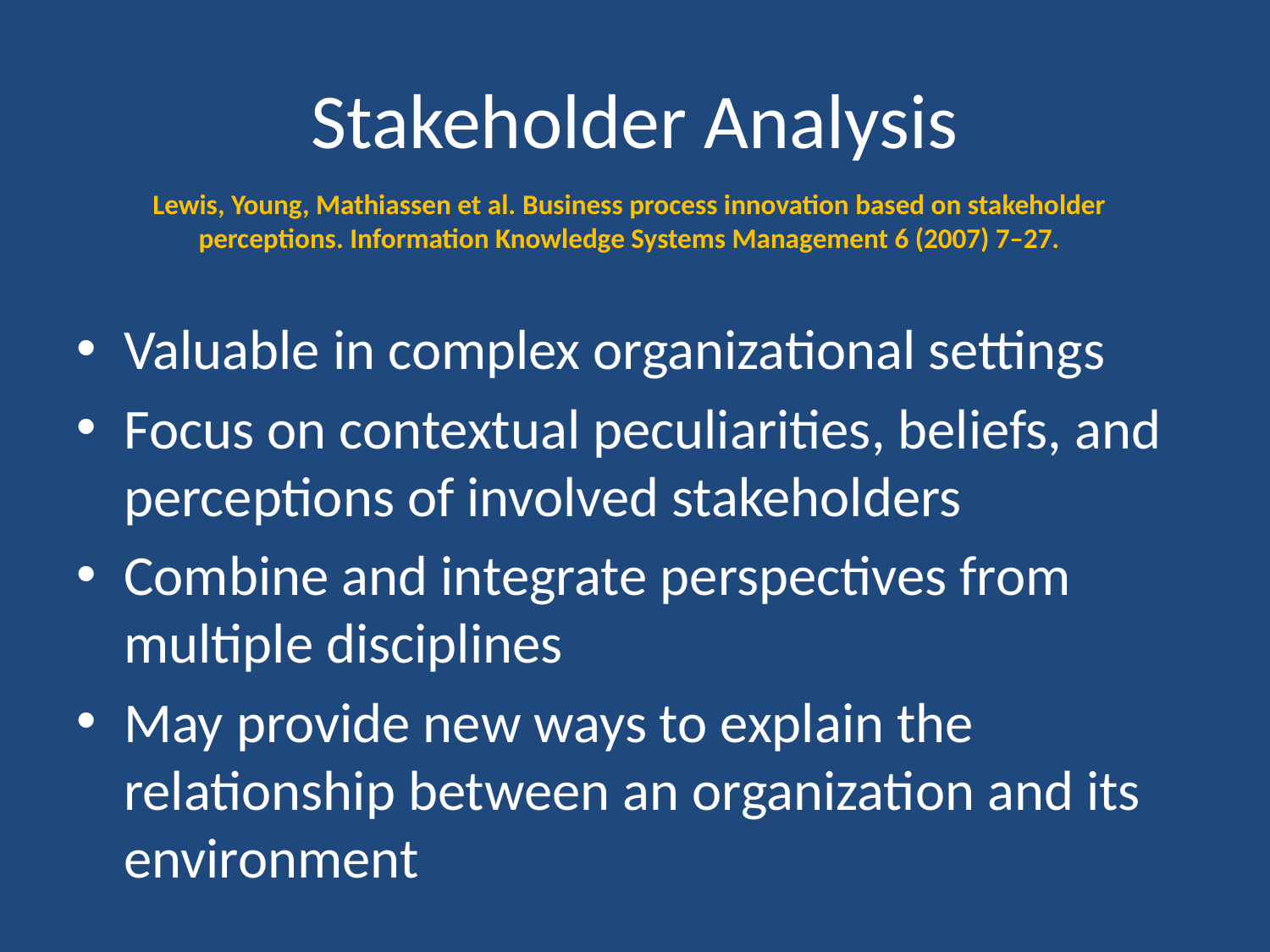

# Stakeholder Analysis
Lewis, Young, Mathiassen et al. Business process innovation based on stakeholder perceptions. Information Knowledge Systems Management 6 (2007) 7–27.
Valuable in complex organizational settings
Focus on contextual peculiarities, beliefs, and perceptions of involved stakeholders
Combine and integrate perspectives from multiple disciplines
May provide new ways to explain the relationship between an organization and its environment